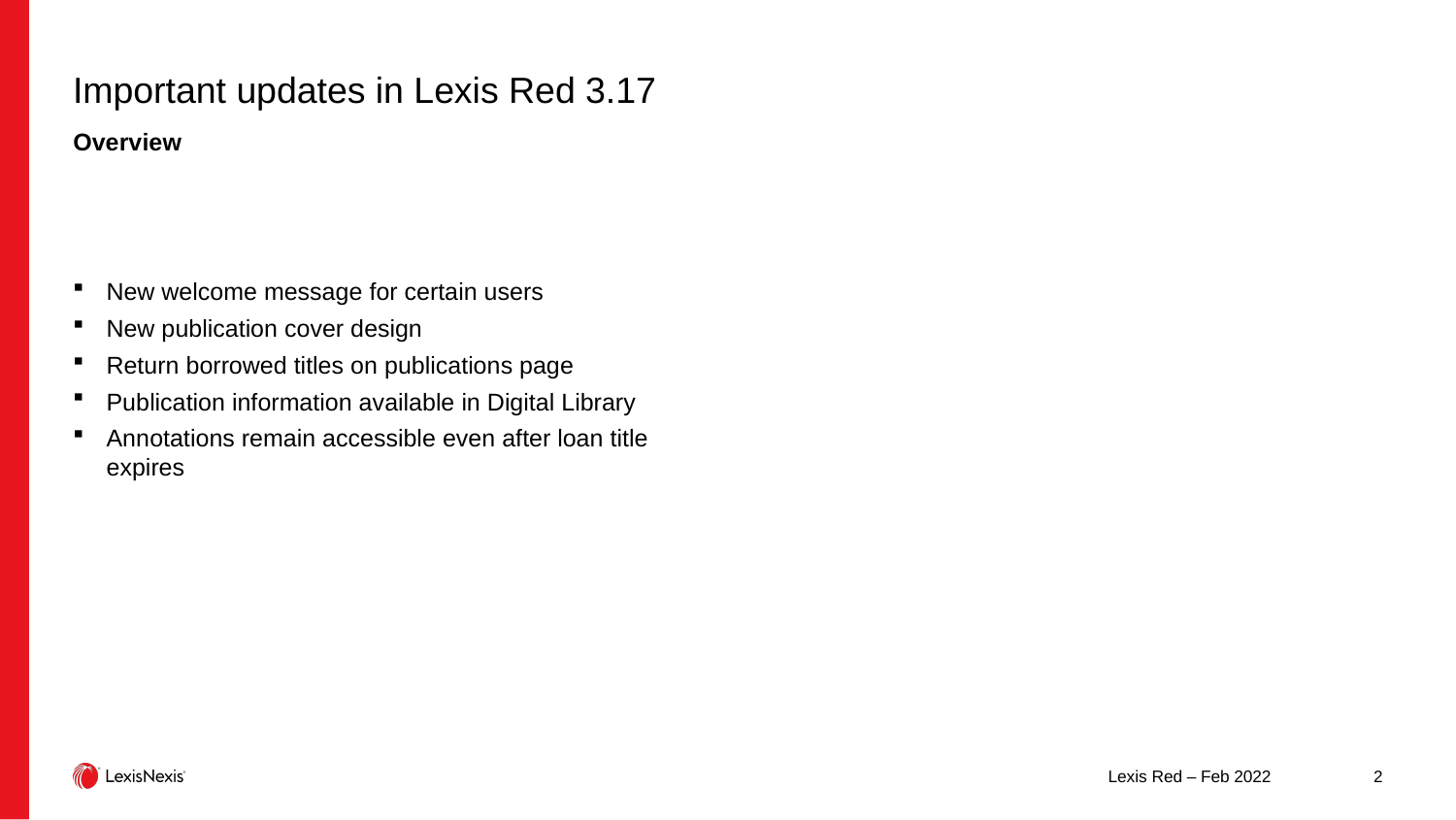

# Important updates in Lexis Red 3.17
Overview
New welcome message for certain users
New publication cover design
Return borrowed titles on publications page
Publication information available in Digital Library
Annotations remain accessible even after loan title expires
Lexis Red – Feb 2022
2